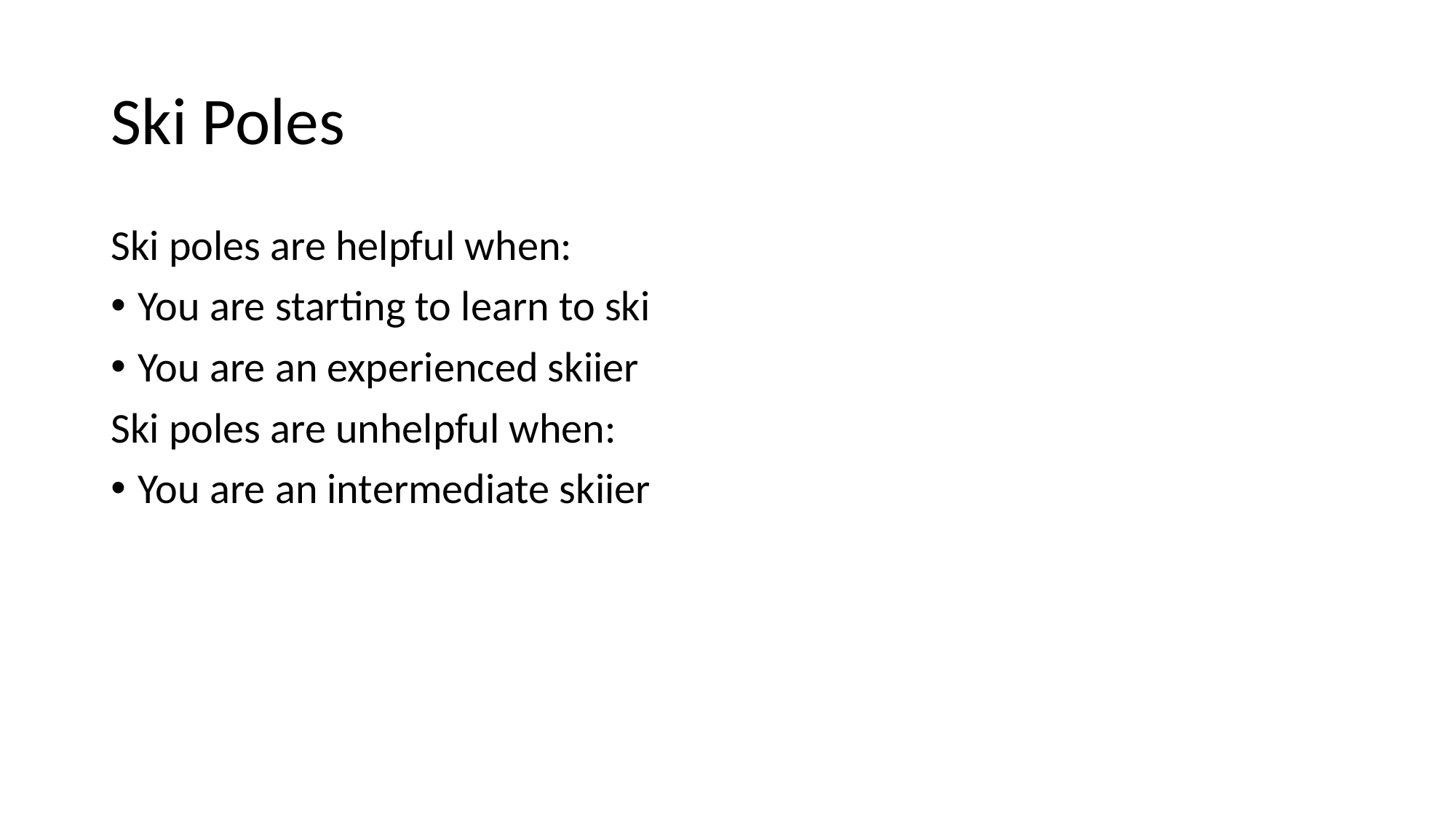

# Ski Poles
Ski poles are helpful when:
You are starting to learn to ski
You are an experienced skiier
Ski poles are unhelpful when:
You are an intermediate skiier